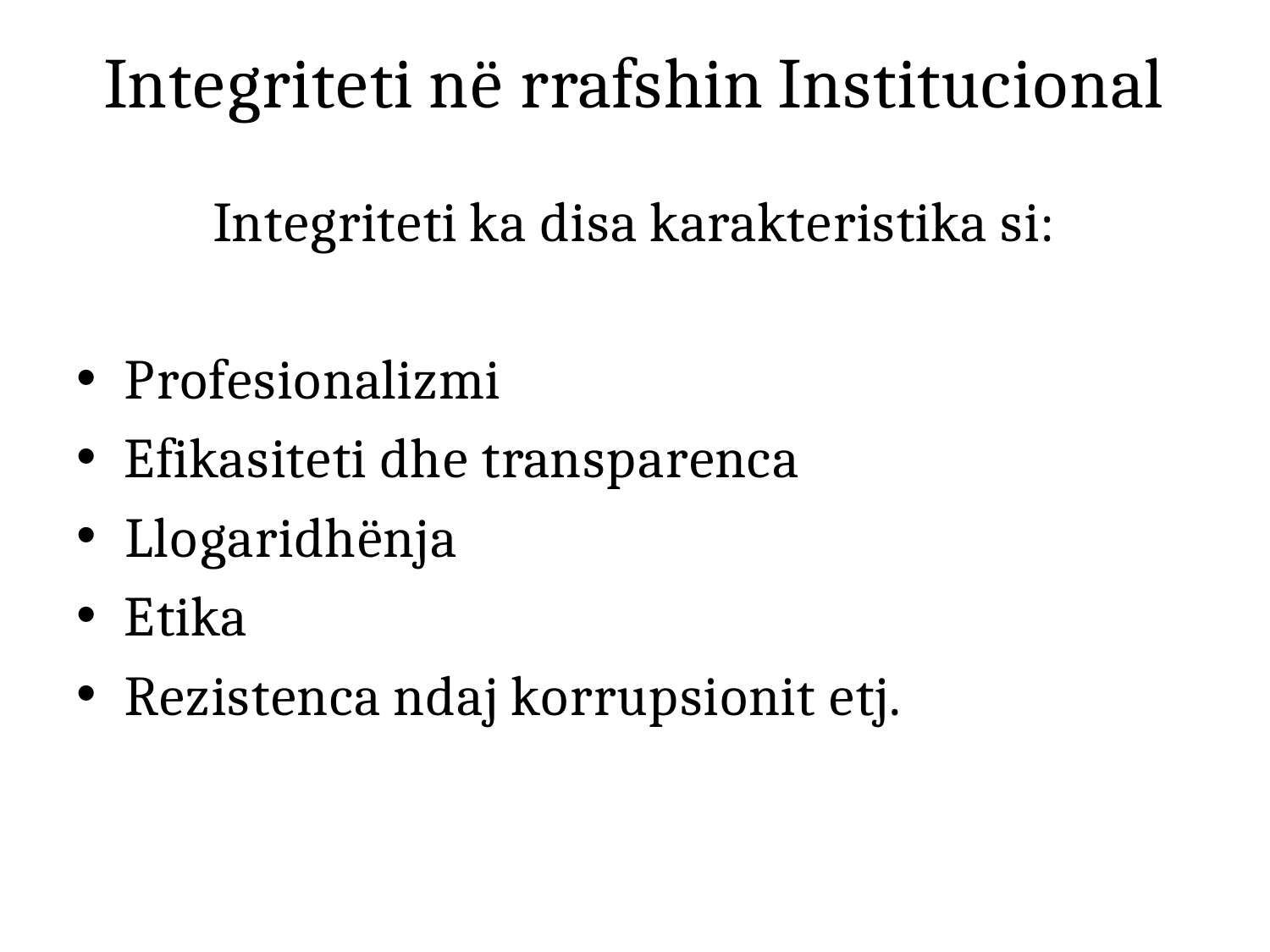

# Integriteti në rrafshin Institucional
           Integriteti ka disa karakteristika si:

Profesionalizmi
Efikasiteti dhe transparenca
Llogaridhënja
Etika
Rezistenca ndaj korrupsionit etj.